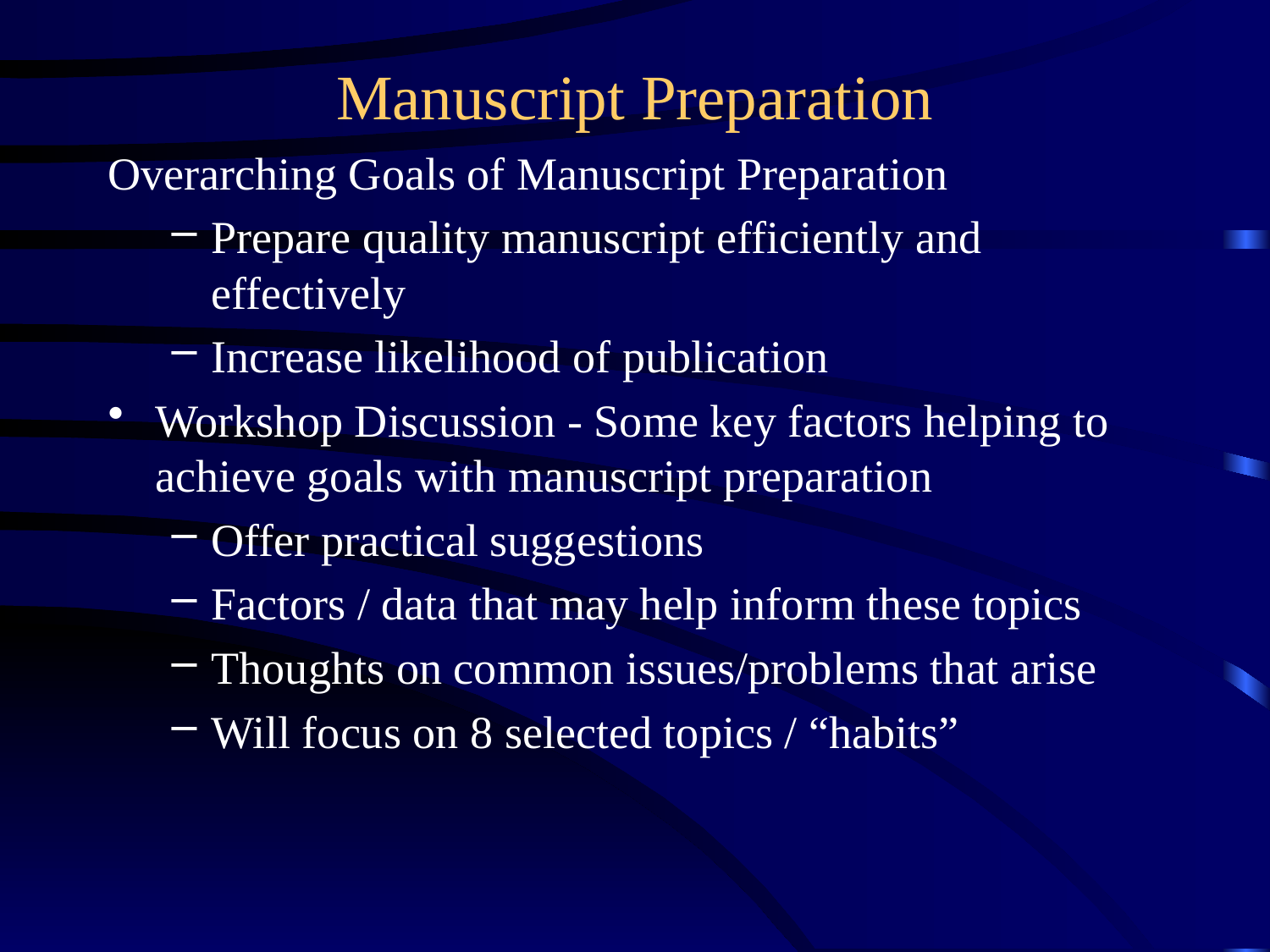

# Manuscript Preparation
Overarching Goals of Manuscript Preparation
Prepare quality manuscript efficiently and effectively
Increase likelihood of publication
Workshop Discussion - Some key factors helping to achieve goals with manuscript preparation
Offer practical suggestions
Factors / data that may help inform these topics
Thoughts on common issues/problems that arise
Will focus on 8 selected topics / “habits”